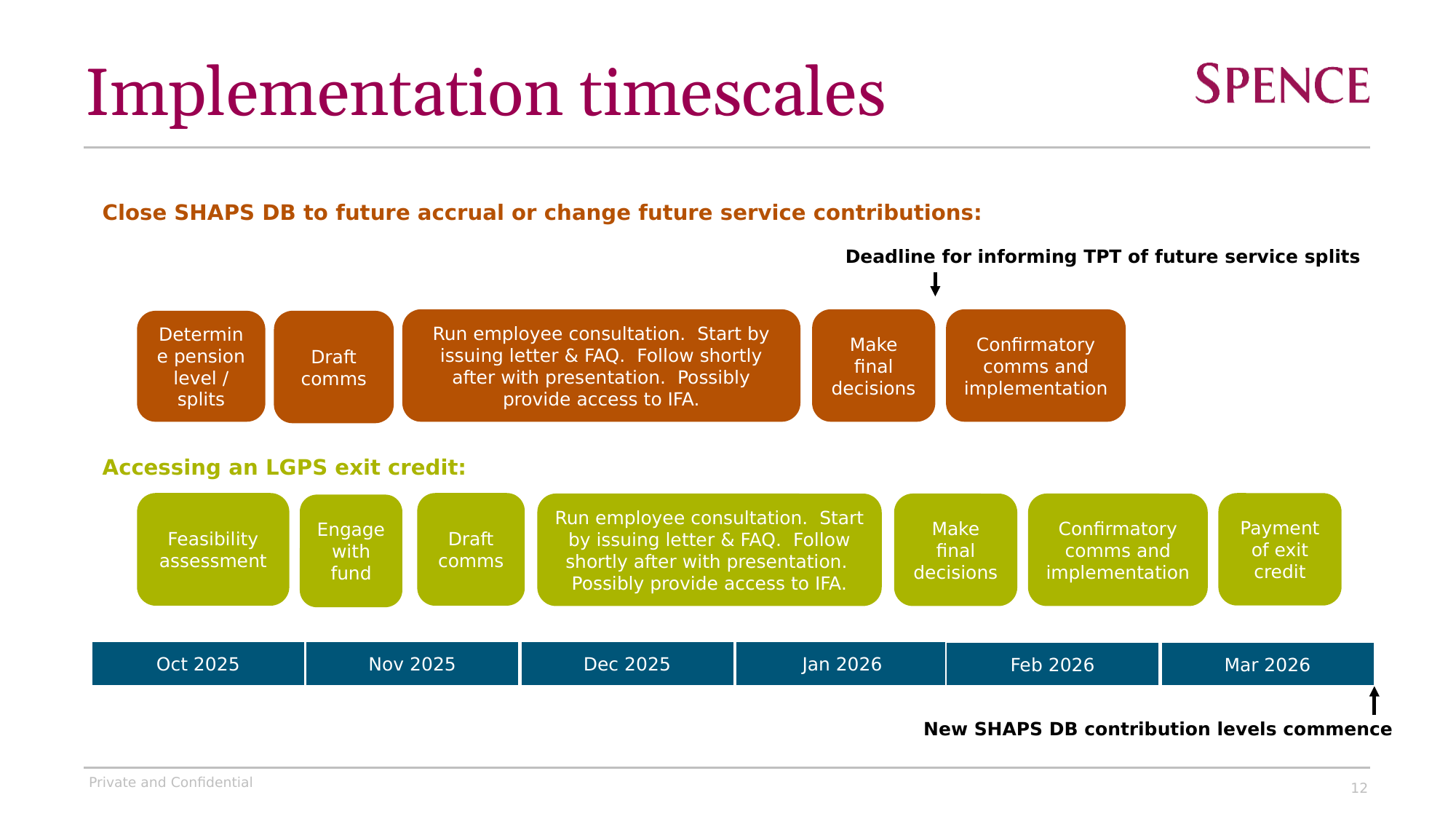

# Implementation timescales
Close SHAPS DB to future accrual or change future service contributions:
Deadline for informing TPT of future service splits
Confirmatory comms and implementation
Make final decisions
Run employee consultation.  Start by issuing letter & FAQ.  Follow shortly after with presentation.  Possibly provide access to IFA.
Determine pension level / splits
Draft comms
Accessing an LGPS exit credit:
Feasibility assessment
Payment of exit credit
Draft comms
Run employee consultation.  Start by issuing letter & FAQ.  Follow shortly after with presentation.  Possibly provide access to IFA.
Confirmatory comms and implementation
Make final decisions
Engage with fund
Oct 2025
Nov 2025
Dec 2025
Jan 2026
Feb 2026
Mar 2026
New SHAPS DB contribution levels commence
12